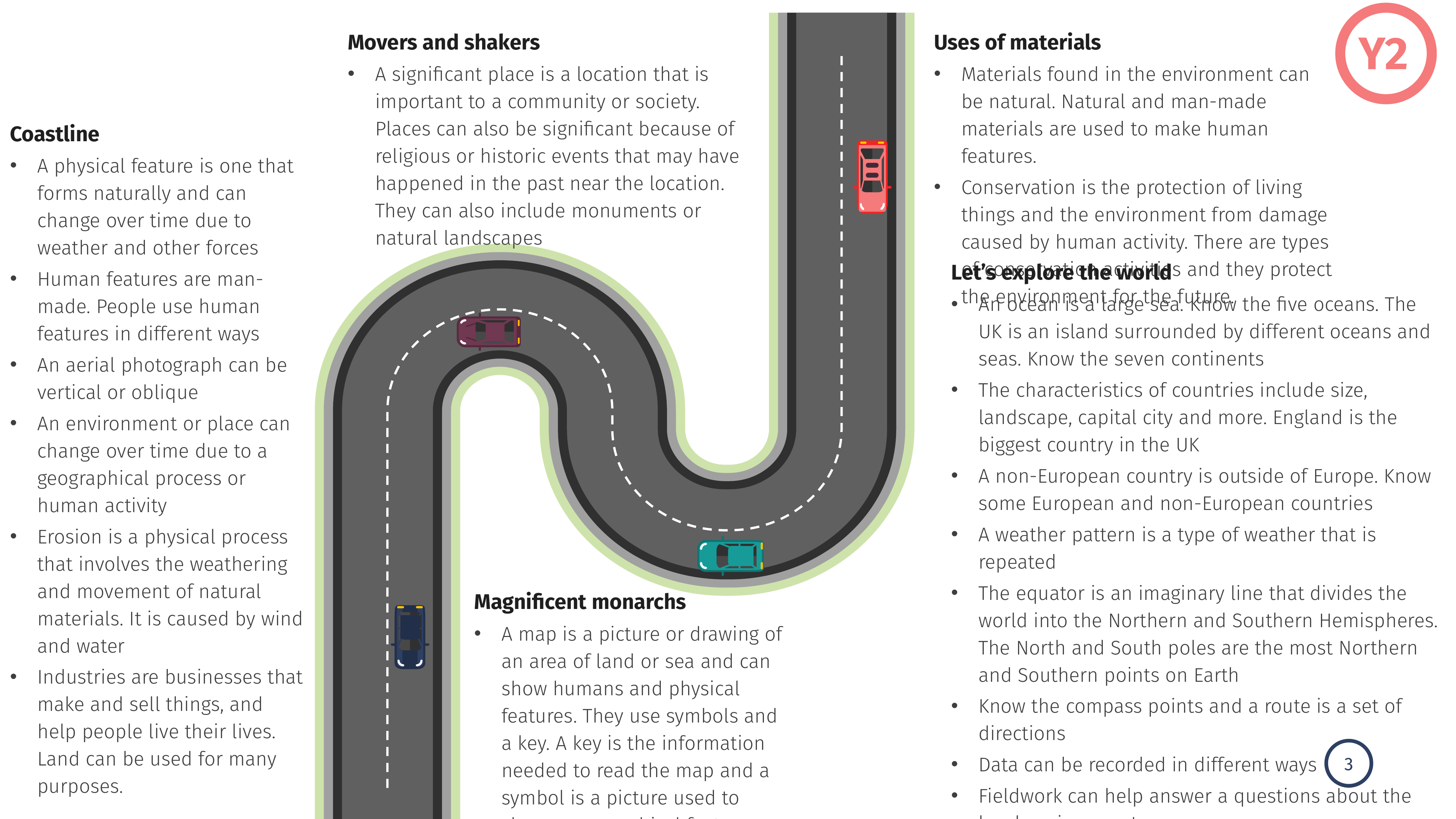

Movers and shakers
A significant place is a location that is important to a community or society. Places can also be significant because of religious or historic events that may have happened in the past near the location. They can also include monuments or natural landscapes
Uses of materials
Materials found in the environment can be natural. Natural and man-made materials are used to make human features.
Conservation is the protection of living things and the environment from damage caused by human activity. There are types of conservation activities and they protect the environment for the future.
Y2
Coastline
A physical feature is one that forms naturally and can change over time due to weather and other forces
Human features are man-made. People use human features in different ways
An aerial photograph can be vertical or oblique
An environment or place can change over time due to a geographical process or human activity
Erosion is a physical process that involves the weathering and movement of natural materials. It is caused by wind and water
Industries are businesses that make and sell things, and help people live their lives. Land can be used for many purposes.

Let’s explore the world
An ocean is a large sea. Know the five oceans. The UK is an island surrounded by different oceans and seas. Know the seven continents
The characteristics of countries include size, landscape, capital city and more. England is the biggest country in the UK
A non-European country is outside of Europe. Know some European and non-European countries
A weather pattern is a type of weather that is repeated
The equator is an imaginary line that divides the world into the Northern and Southern Hemispheres. The North and South poles are the most Northern and Southern points on Earth
Know the compass points and a route is a set of directions
Data can be recorded in different ways
Fieldwork can help answer a questions about the local environment
The local environment can be improved by picking up litter, planting flowers and improving amenities

Magnificent monarchs
A map is a picture or drawing of an area of land or sea and can show humans and physical features. They use symbols and a key. A key is the information needed to read the map and a symbol is a picture used to show a geographical feature.